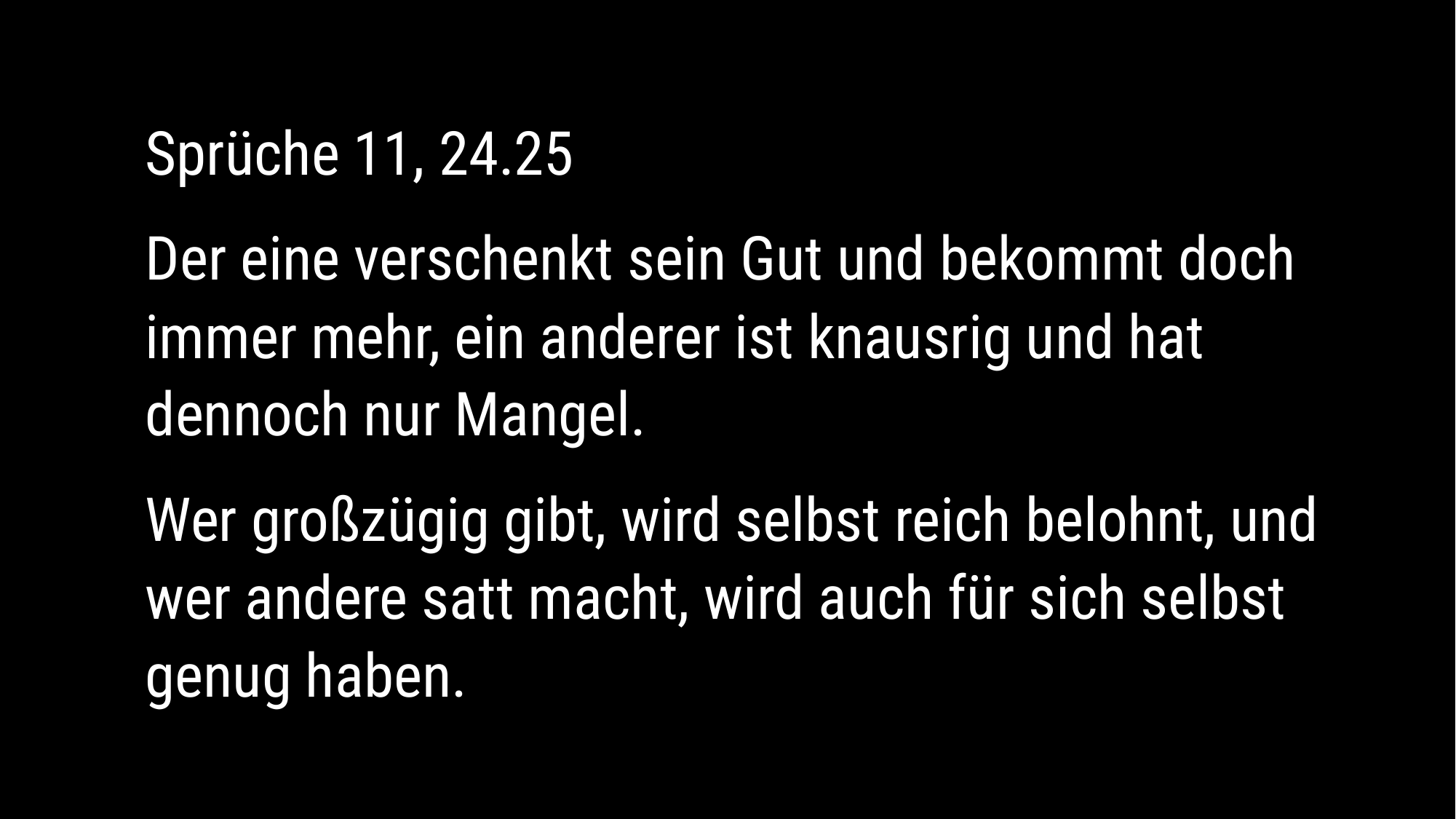

Sprüche 11, 24.25
Der eine verschenkt sein Gut und bekommt doch immer mehr, ein anderer ist knausrig und hat dennoch nur Mangel.
Wer großzügig gibt, wird selbst reich belohnt, und wer andere satt macht, wird auch für sich selbst genug haben.